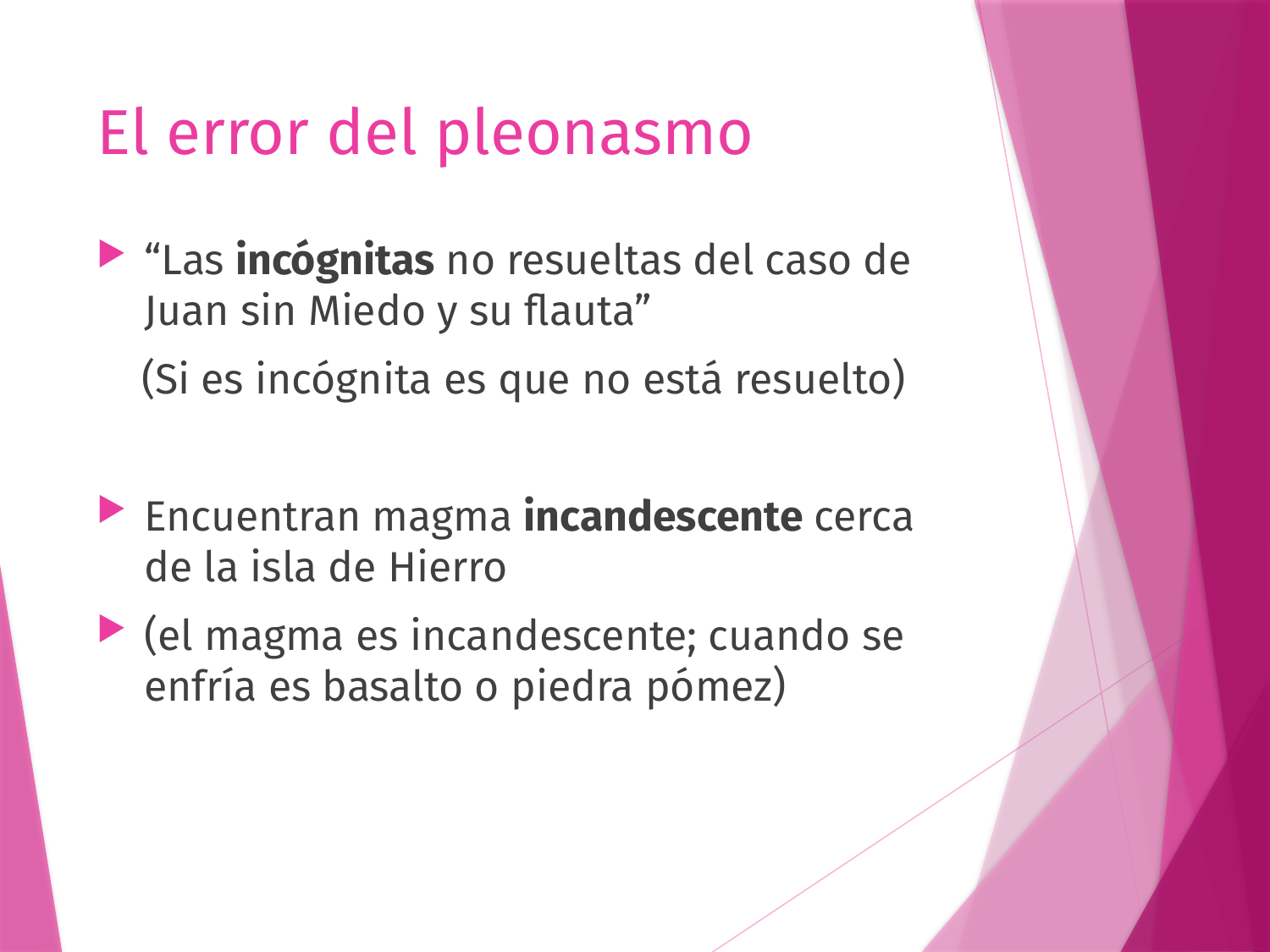

# El error del pleonasmo
“Las incógnitas no resueltas del caso de Juan sin Miedo y su flauta”
    (Si es incógnita es que no está resuelto)

Encuentran magma incandescente cerca de la isla de Hierro
(el magma es incandescente; cuando se enfría es basalto o piedra pómez)